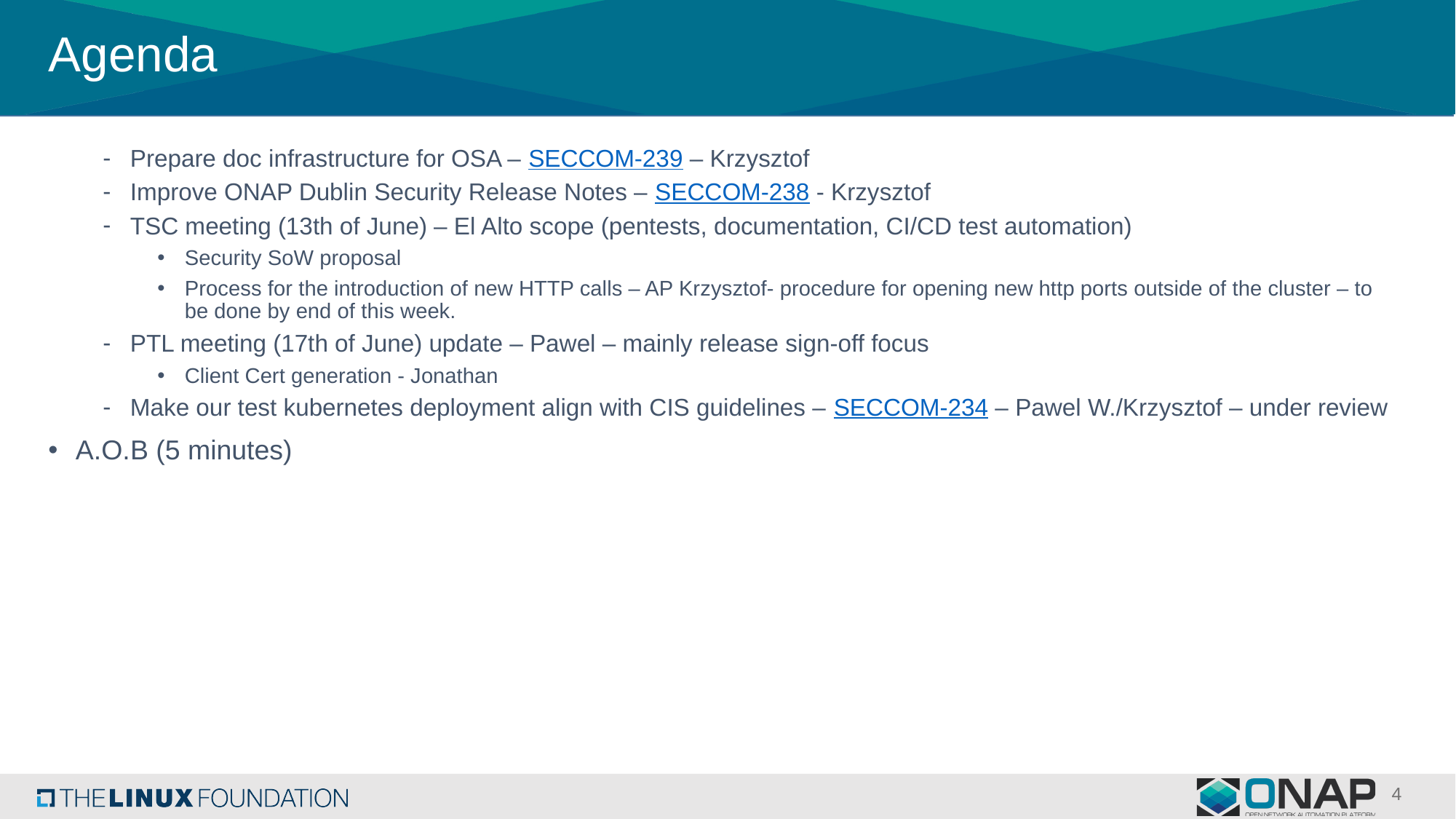

# Agenda

Prepare doc infrastructure for OSA – SECCOM-239 – Krzysztof
Improve ONAP Dublin Security Release Notes – SECCOM-238 - Krzysztof
TSC meeting (13th of June) – El Alto scope (pentests, documentation, CI/CD test automation)
Security SoW proposal
Process for the introduction of new HTTP calls – AP Krzysztof- procedure for opening new http ports outside of the cluster – to be done by end of this week.
PTL meeting (17th of June) update – Pawel – mainly release sign-off focus
Client Cert generation - Jonathan
Make our test kubernetes deployment align with CIS guidelines – SECCOM-234 – Pawel W./Krzysztof – under review
A.O.B (5 minutes)
4